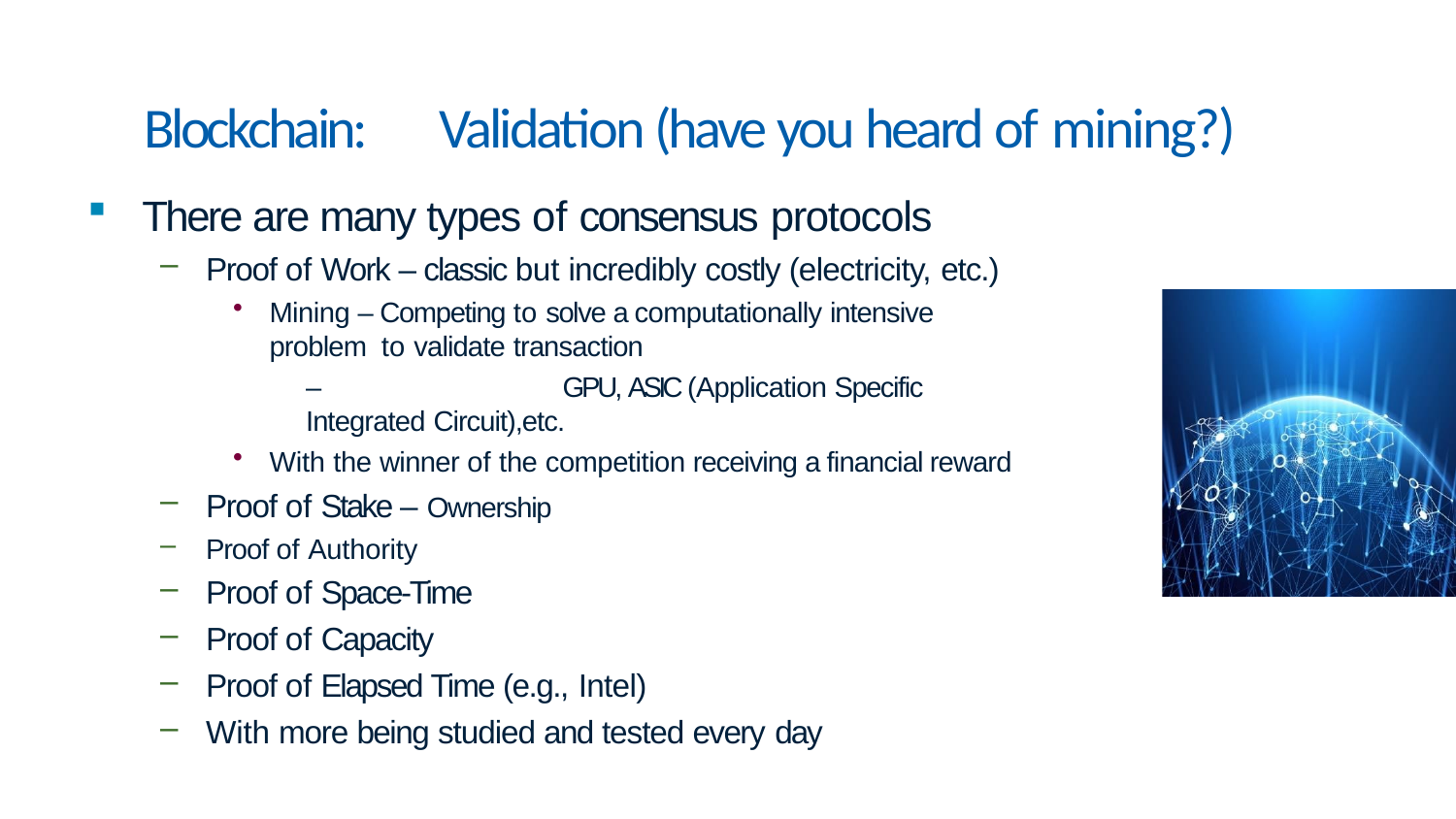

# Blockchain:	Validation (have you heard of mining?)
There are many types of consensus protocols
Proof of Work – classic but incredibly costly (electricity, etc.)
Mining – Competing to solve a computationally intensive problem  to validate transaction
–	GPU, ASIC (Application Specific Integrated Circuit),etc.
With the winner of the competition receiving a financial reward
Proof of Stake – Ownership
Proof of Authority
Proof of Space-Time
Proof of Capacity
Proof of Elapsed Time (e.g., Intel)
With more being studied and tested every day